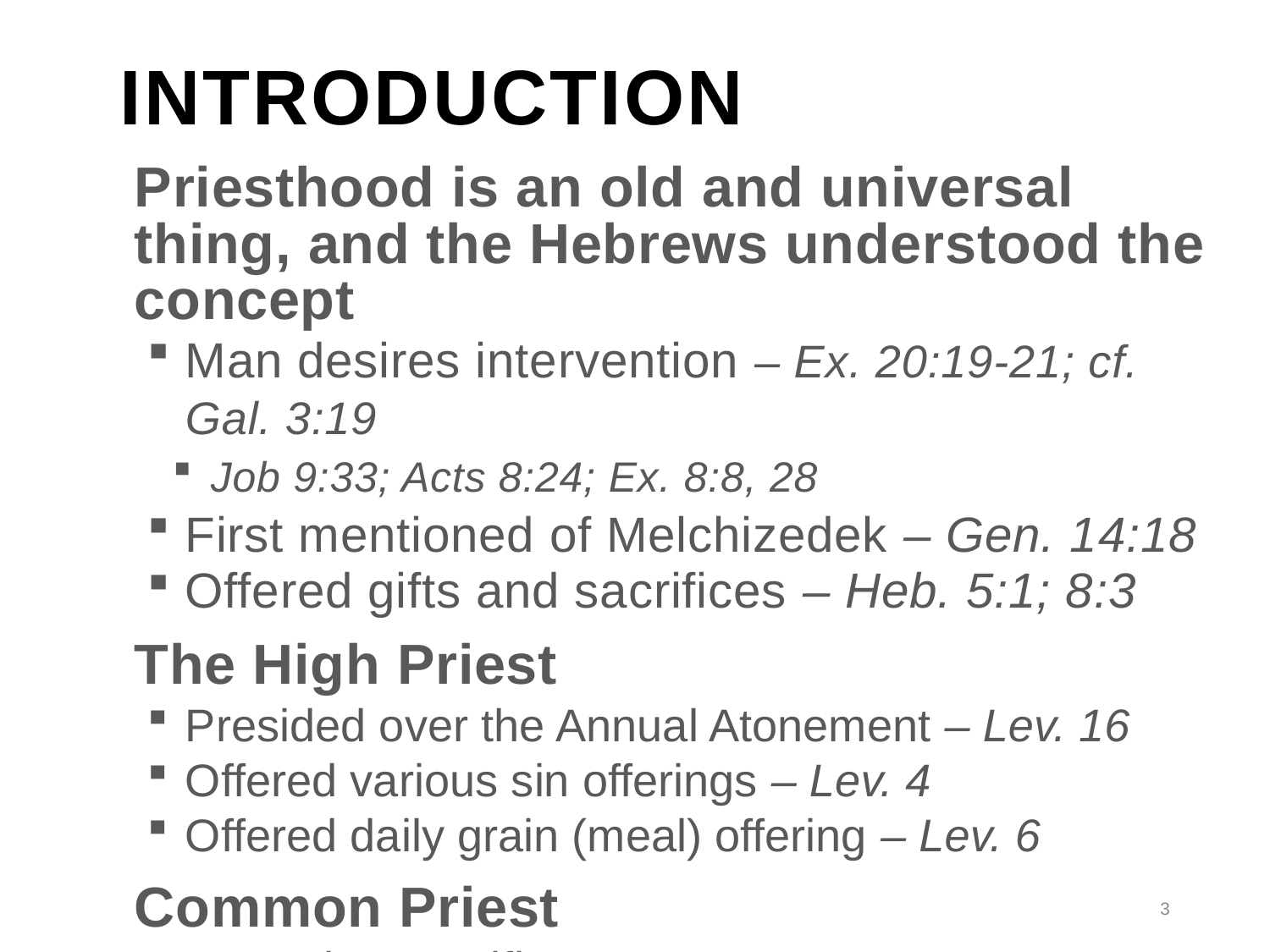

# introduction
Priesthood is an old and universal thing, and the Hebrews understood the concept
Man desires intervention – Ex. 20:19-21; cf. Gal. 3:19
Job 9:33; Acts 8:24; Ex. 8:8, 28
First mentioned of Melchizedek – Gen. 14:18
Offered gifts and sacrifices – Heb. 5:1; 8:3
The High Priest
Presided over the Annual Atonement – Lev. 16
Offered various sin offerings – Lev. 4
Offered daily grain (meal) offering – Lev. 6
Common Priest
Served at sacrifices
Was not authorized to enter the Holy of Holies

3